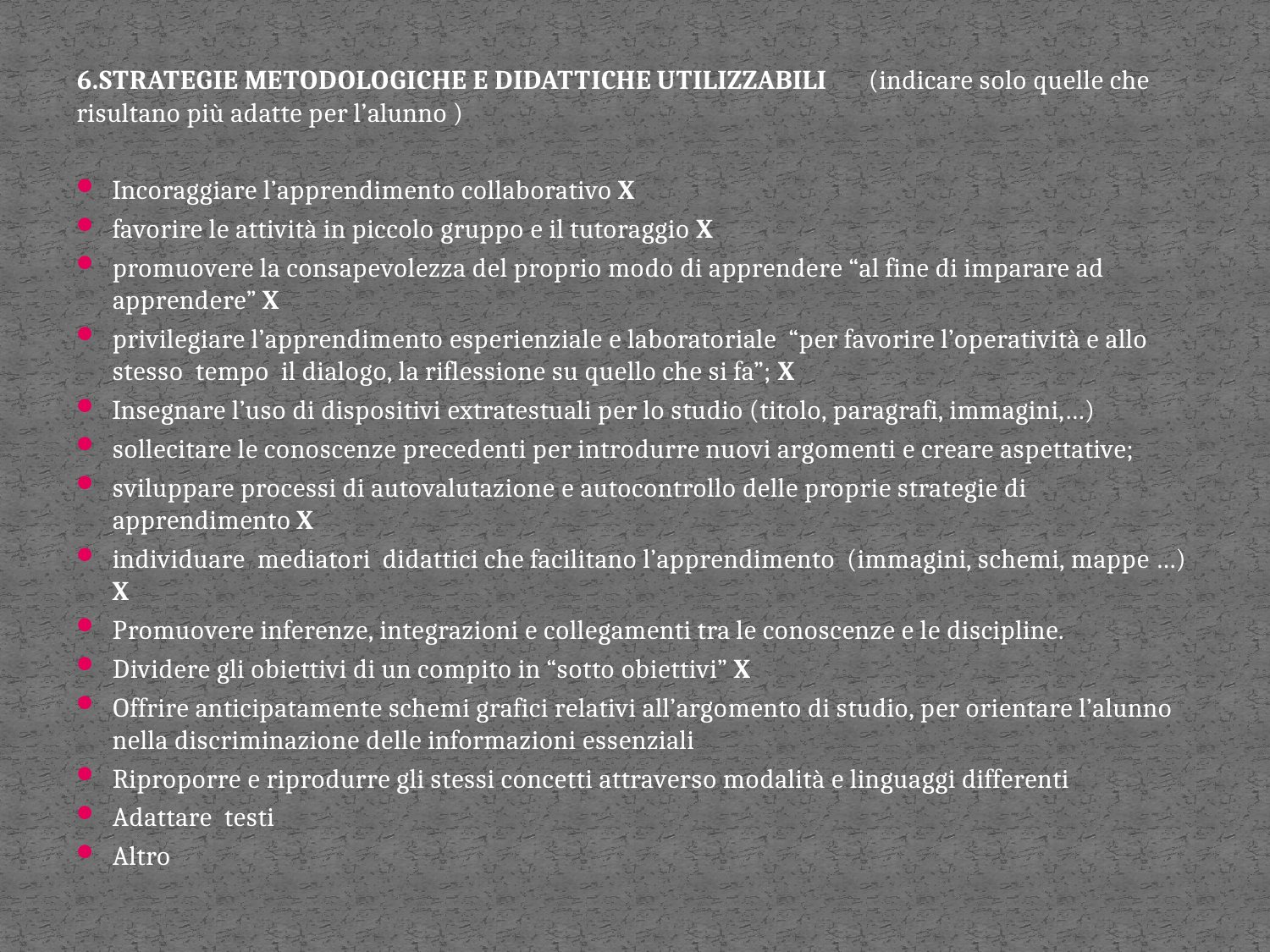

6.STRATEGIE METODOLOGICHE E DIDATTICHE UTILIZZABILI       (indicare solo quelle che risultano più adatte per l’alunno )

Incoraggiare l’apprendimento collaborativo X
favorire le attività in piccolo gruppo e il tutoraggio X
promuovere la consapevolezza del proprio modo di apprendere “al fine di imparare ad apprendere” X
privilegiare l’apprendimento esperienziale e laboratoriale  “per favorire l’operatività e allo stesso  tempo  il dialogo, la riflessione su quello che si fa”; X
Insegnare l’uso di dispositivi extratestuali per lo studio (titolo, paragrafi, immagini,…)
sollecitare le conoscenze precedenti per introdurre nuovi argomenti e creare aspettative;
sviluppare processi di autovalutazione e autocontrollo delle proprie strategie di apprendimento X
individuare  mediatori  didattici che facilitano l’apprendimento  (immagini, schemi, mappe …) X
Promuovere inferenze, integrazioni e collegamenti tra le conoscenze e le discipline.
Dividere gli obiettivi di un compito in “sotto obiettivi” X
Offrire anticipatamente schemi grafici relativi all’argomento di studio, per orientare l’alunno nella discriminazione delle informazioni essenziali
Riproporre e riprodurre gli stessi concetti attraverso modalità e linguaggi differenti
Adattare  testi
Altro